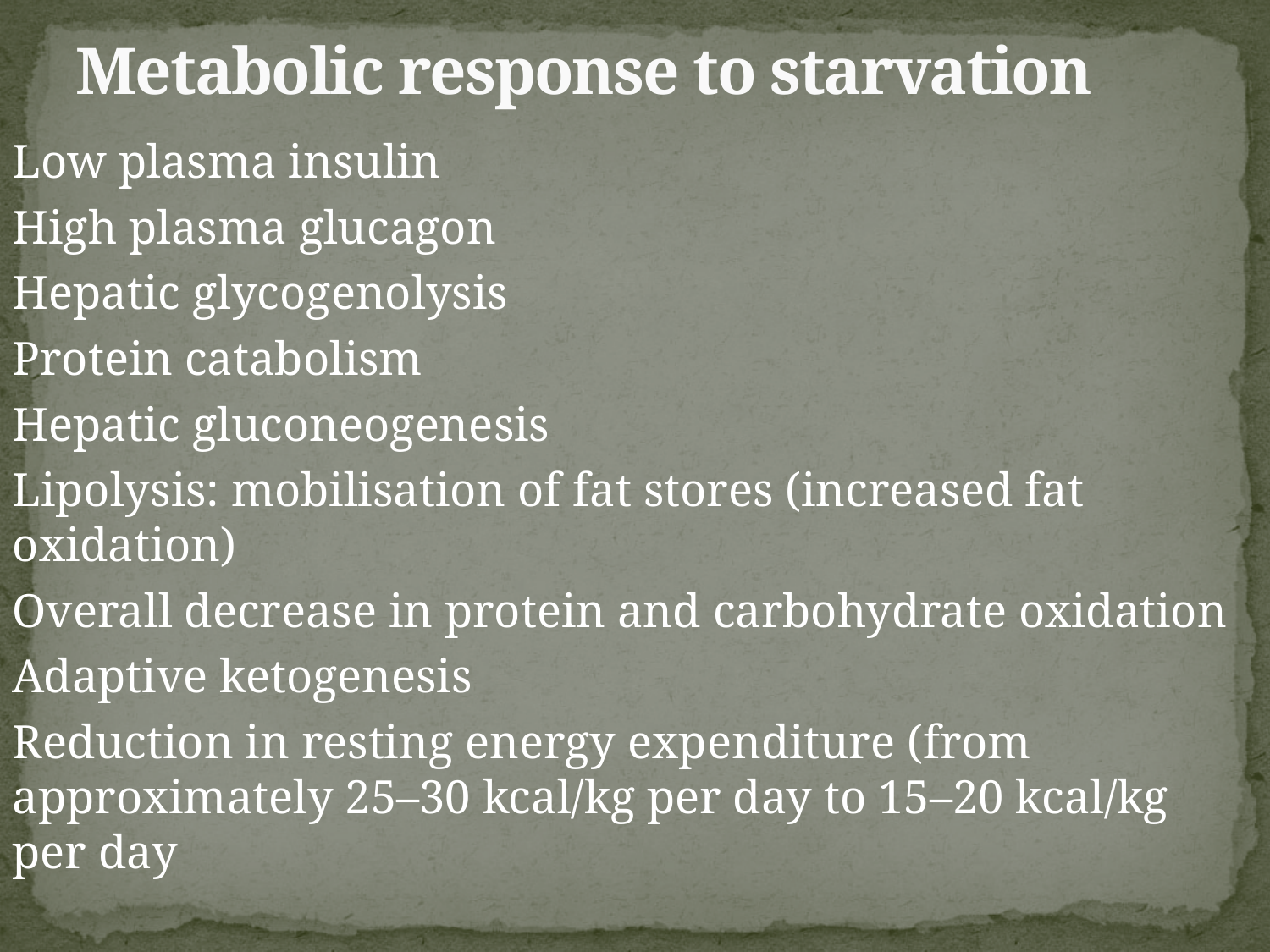

# Metabolic response to starvation
Low plasma insulin
 High plasma glucagon
 Hepatic glycogenolysis
 Protein catabolism
 Hepatic gluconeogenesis
 Lipolysis: mobilisation of fat stores (increased fat oxidation)
Overall decrease in protein and carbohydrate oxidation
 Adaptive ketogenesis
 Reduction in resting energy expenditure (from approximately 25–30 kcal/kg per day to 15–20 kcal/kg per day